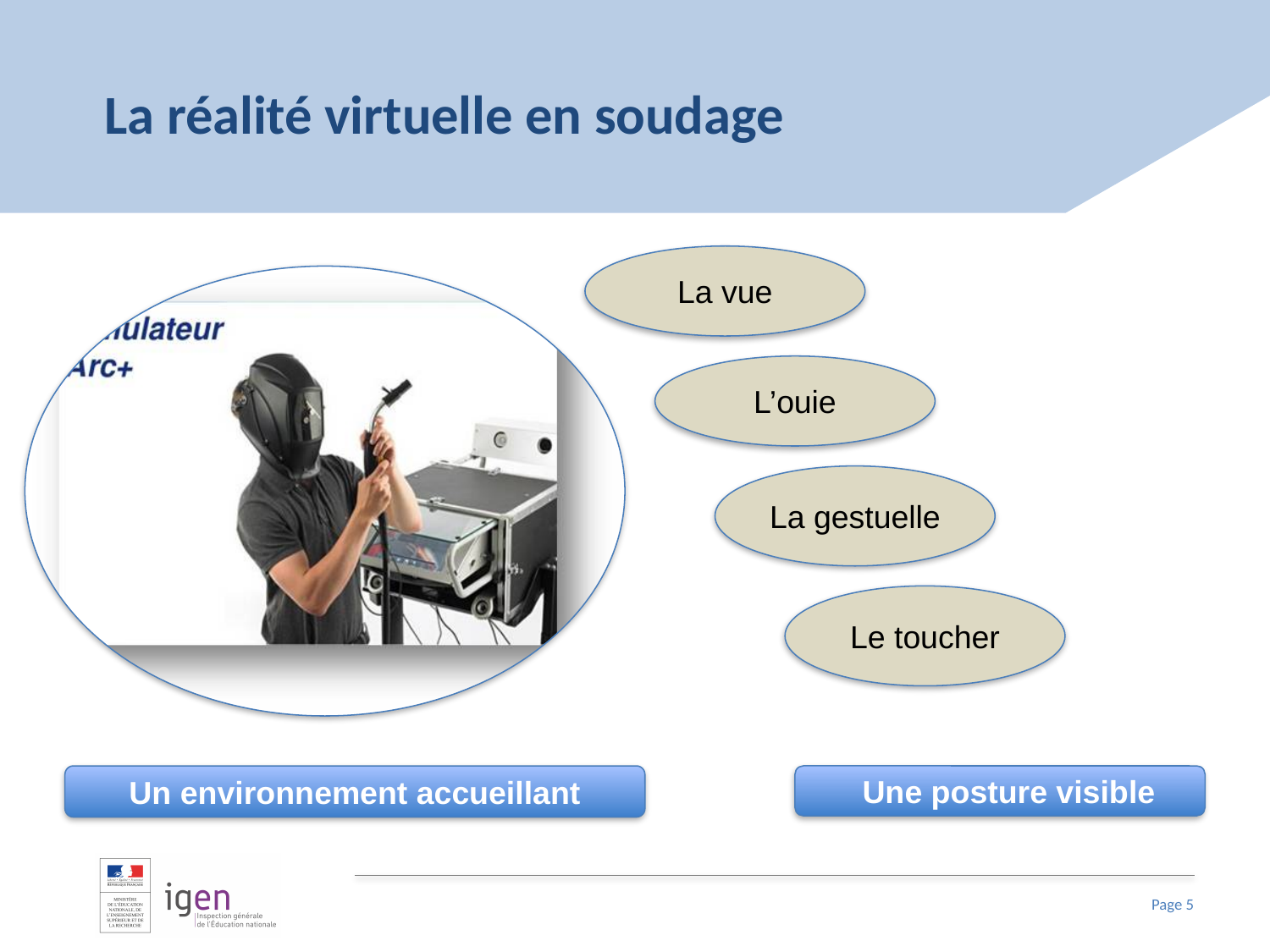

# La réalité virtuelle en soudage
La vue

L’ouie
La gestuelle
Le toucher
Un environnement accueillant
  Une posture visible